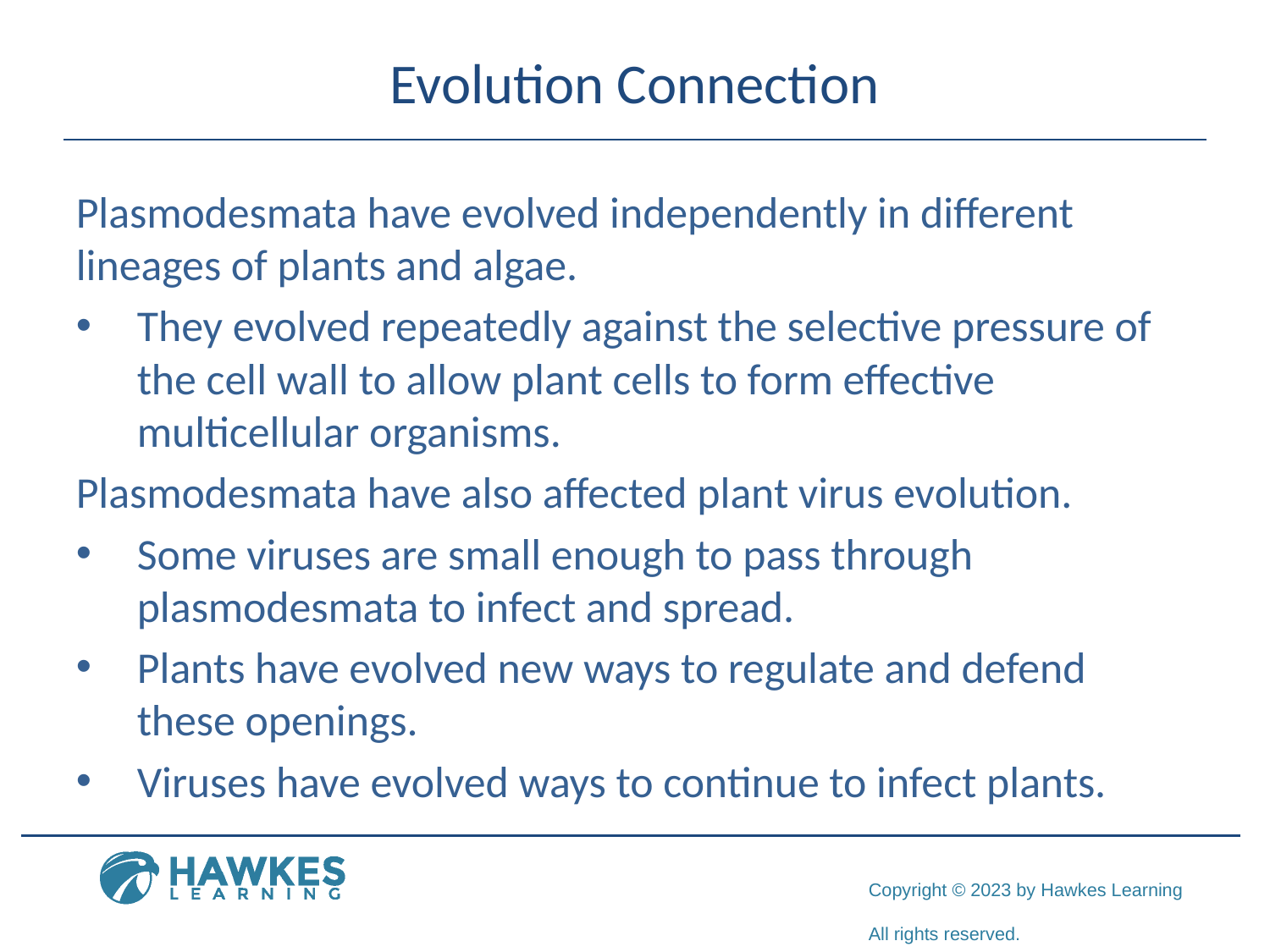

# Evolution Connection
Plasmodesmata have evolved independently in different lineages of plants and algae.
They evolved repeatedly against the selective pressure of the cell wall to allow plant cells to form effective multicellular organisms.
Plasmodesmata have also affected plant virus evolution.
Some viruses are small enough to pass through plasmodesmata to infect and spread.
Plants have evolved new ways to regulate and defend these openings.
Viruses have evolved ways to continue to infect plants.